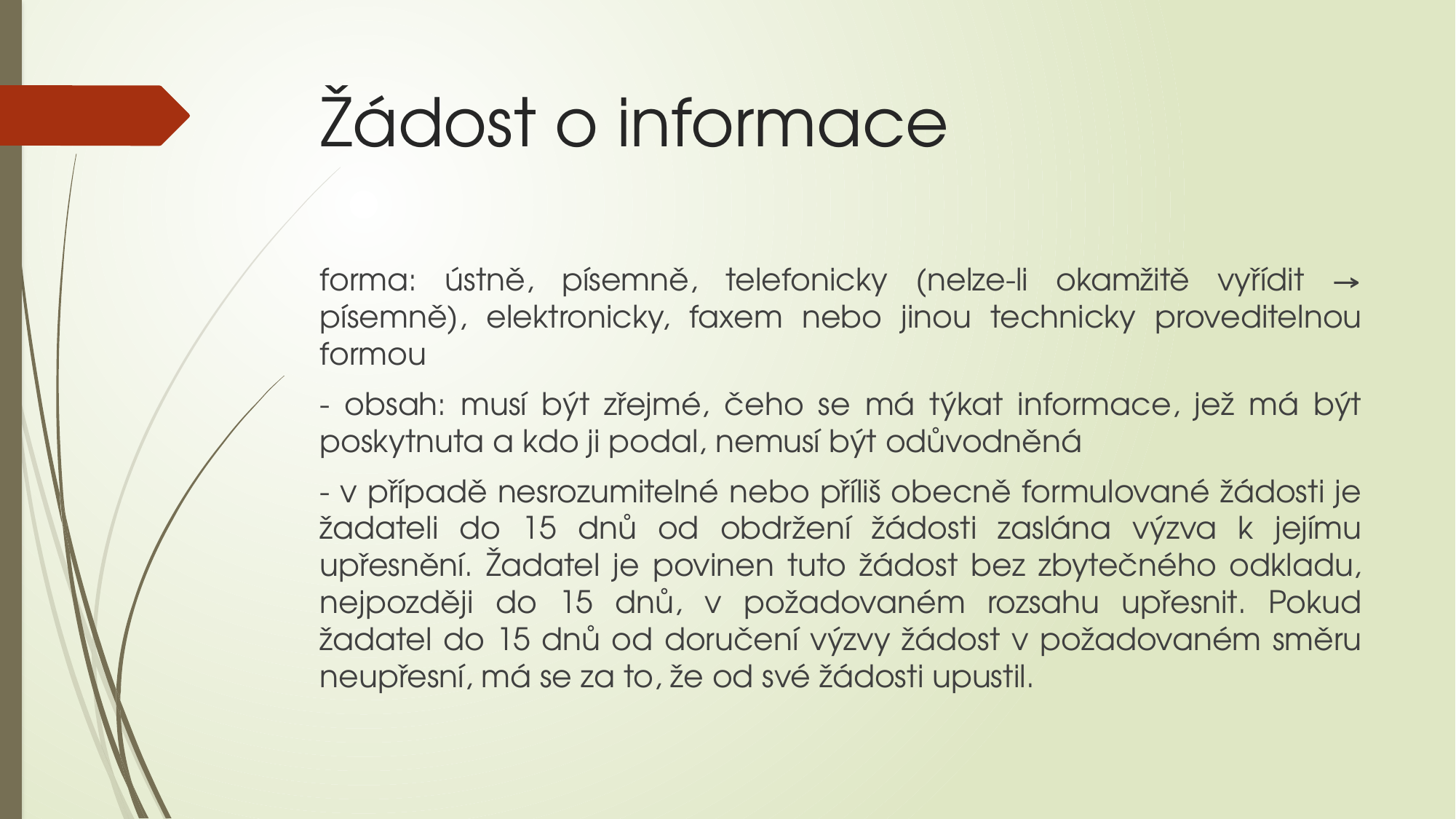

# Žádost o informace
forma: ústně, písemně, telefonicky (nelze-li okamžitě vyřídit → písemně), elektronicky, faxem nebo jinou technicky proveditelnou formou
- obsah: musí být zřejmé, čeho se má týkat informace, jež má být poskytnuta a kdo ji podal, nemusí být odůvodněná
- v případě nesrozumitelné nebo příliš obecně formulované žádosti je žadateli do 15 dnů od obdržení žádosti zaslána výzva k jejímu upřesnění. Žadatel je povinen tuto žádost bez zbytečného odkladu, nejpozději do 15 dnů, v požadovaném rozsahu upřesnit. Pokud žadatel do 15 dnů od doručení výzvy žádost v požadovaném směru neupřesní, má se za to, že od své žádosti upustil.